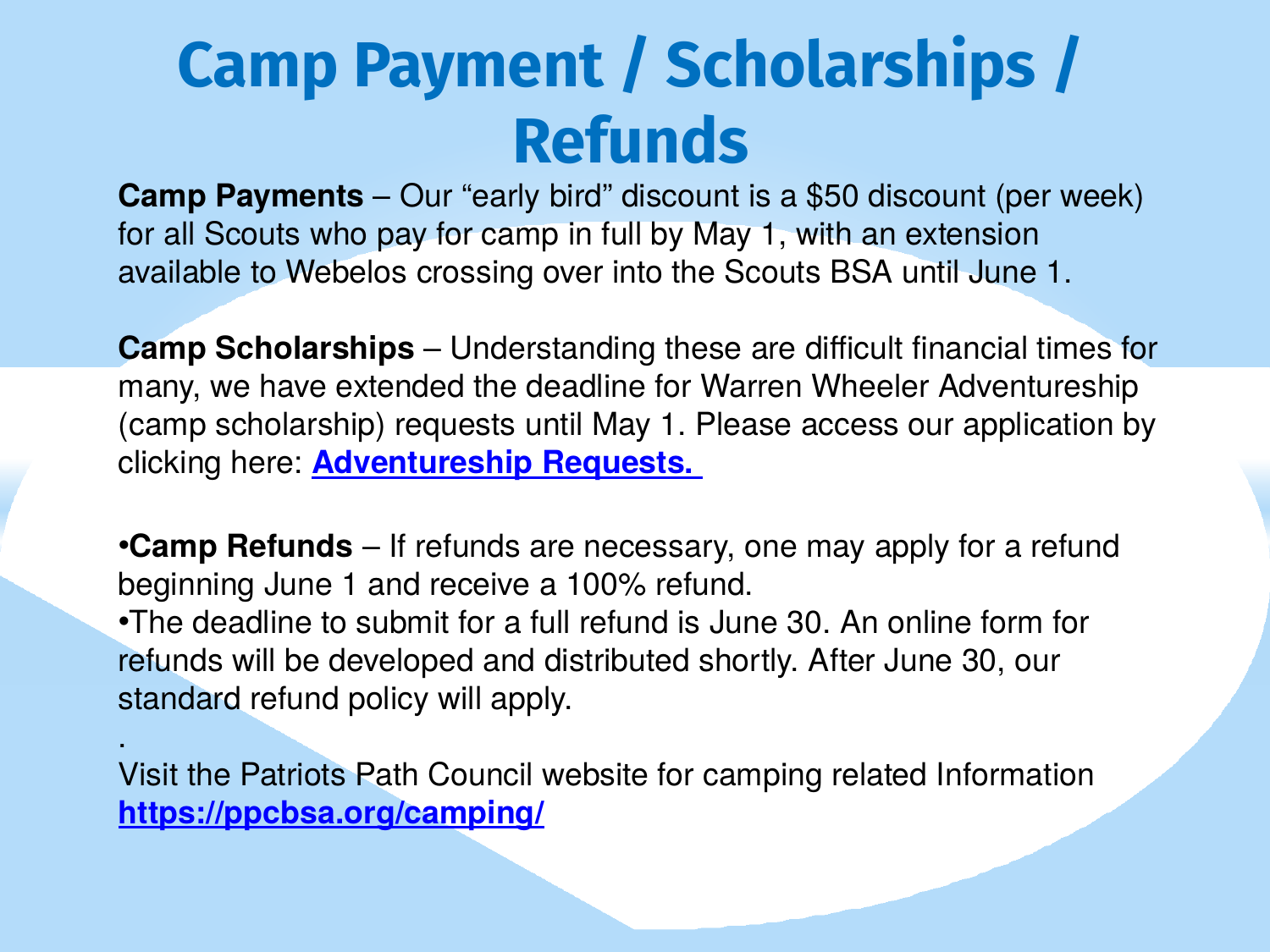

# Camp Payment / Scholarships / Refunds
Camp Payments – Our “early bird” discount is a $50 discount (per week) for all Scouts who pay for camp in full by May 1, with an extension available to Webelos crossing over into the Scouts BSA until June 1.

Camp Scholarships – Understanding these are difficult financial times for many, we have extended the deadline for Warren Wheeler Adventureship (camp scholarship) requests until May 1. Please access our application by clicking here: Adventureship Requests.

Camp Refunds – If refunds are necessary, one may apply for a refund beginning June 1 and receive a 100% refund.
The deadline to submit for a full refund is June 30. An online form for refunds will be developed and distributed shortly. After June 30, our standard refund policy will apply.
.
Visit the Patriots Path Council website for camping related Information
https://ppcbsa.org/camping/